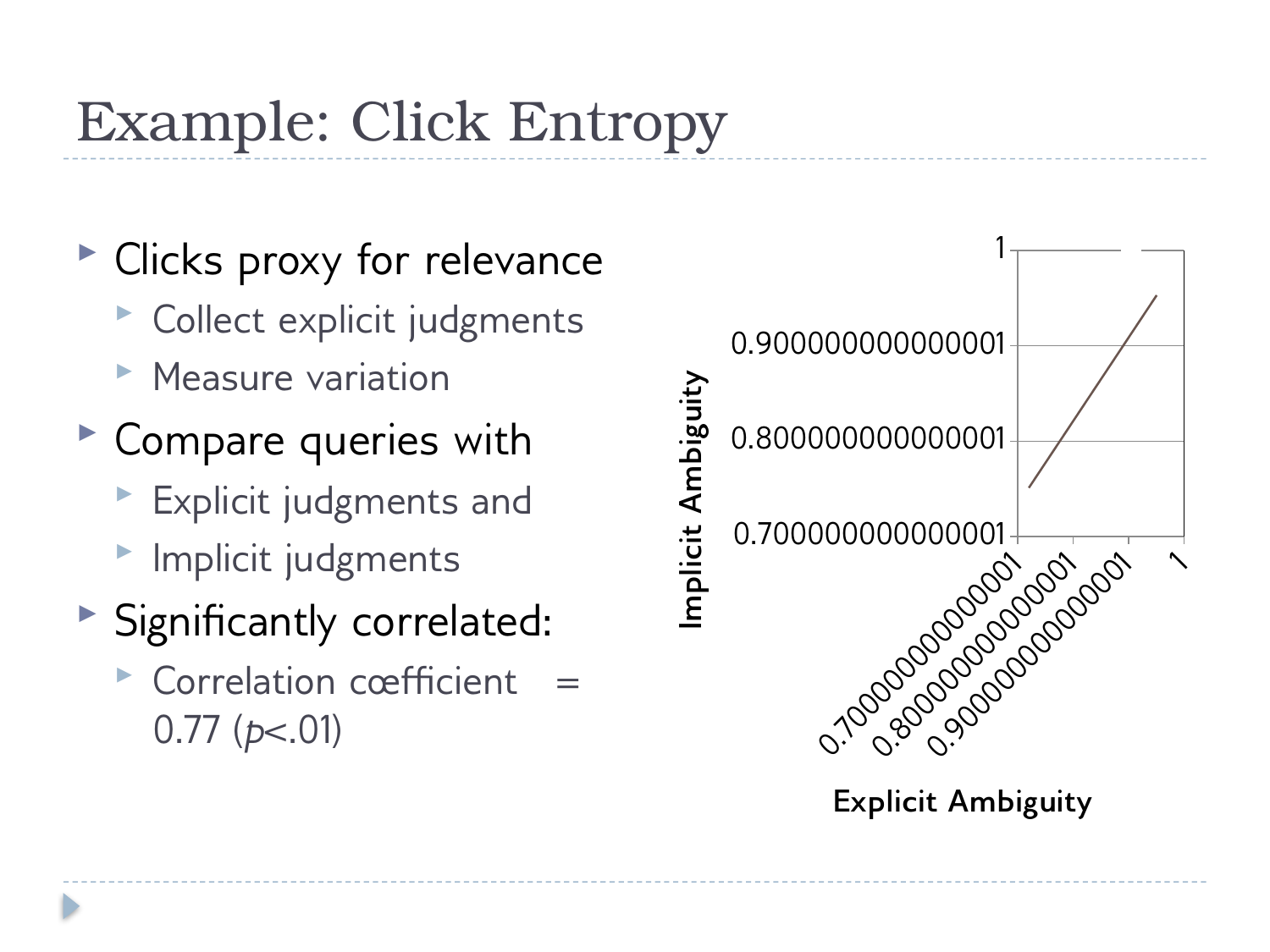

# Example: Click Entropy
Clicks proxy for relevance
Collect explicit judgments
Measure variation
Compare queries with
Explicit judgments and
Implicit judgments
Significantly correlated:
Correlation coefficient   = 0.77 (p<.01)

### Chart

| Category | Implicit |
|---|---|